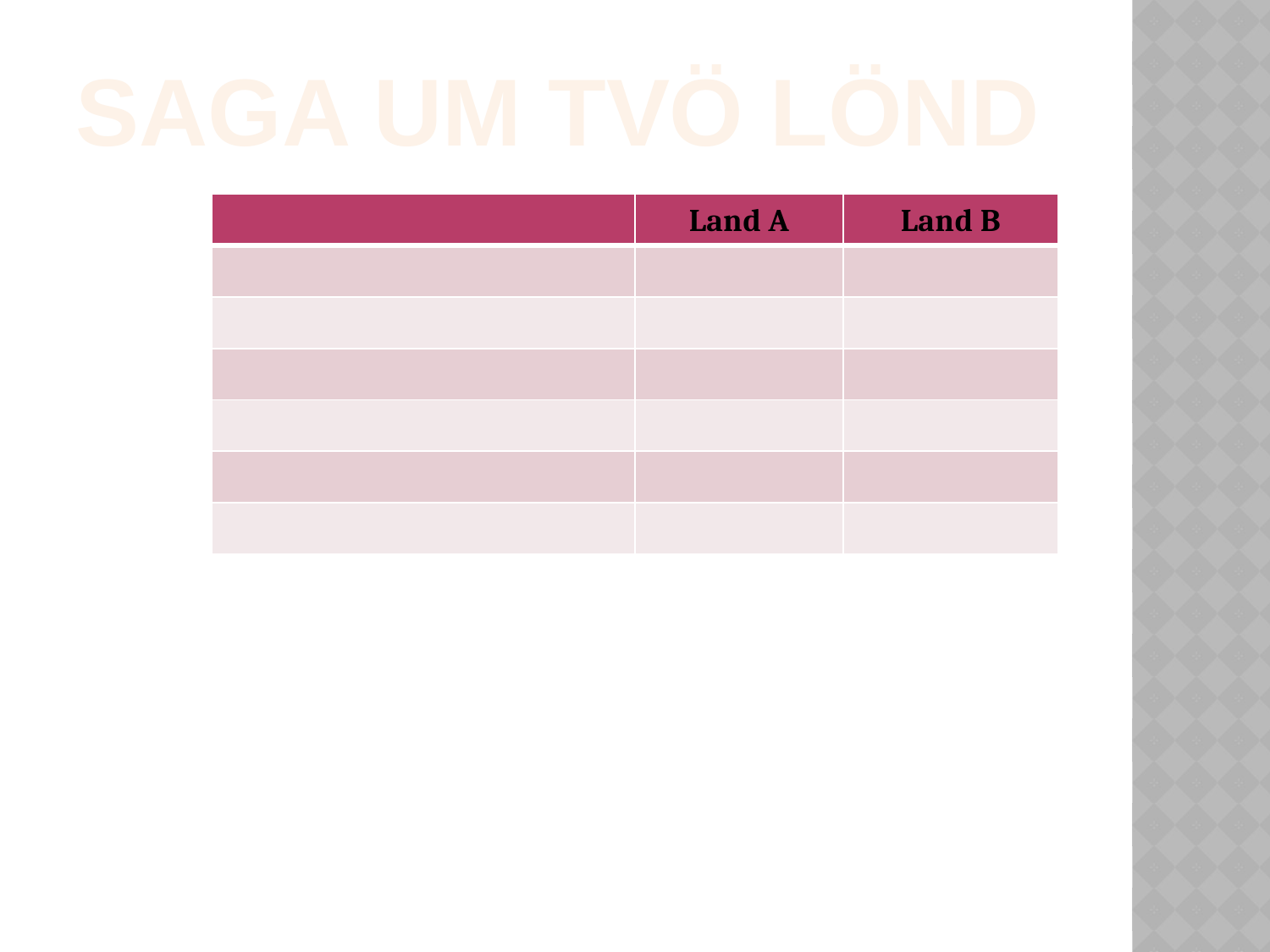

Saga um tvö lönd
|  | Land A | Land B |
| --- | --- | --- |
|  |  |  |
|  |  |  |
|  |  |  |
|  |  |  |
|  |  |  |
|  |  |  |